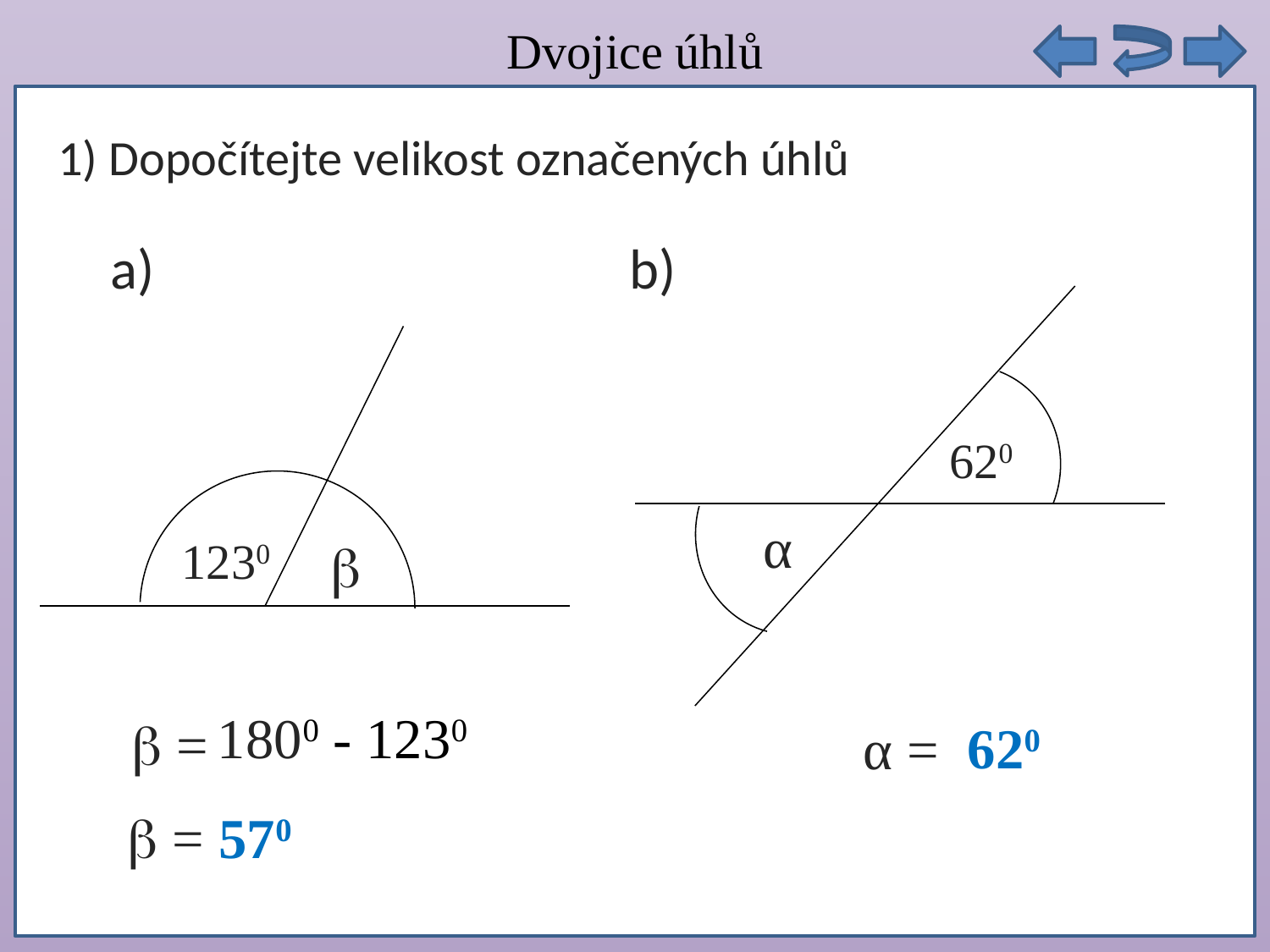

Dvojice úhlů

autobusy těchto linek ze zastávky vyjet opět současně
1) Dopočítejte velikost označených úhlů
a)
b)

620

α

1230
β
1800 - 1230
β =
620
α =
β = 570